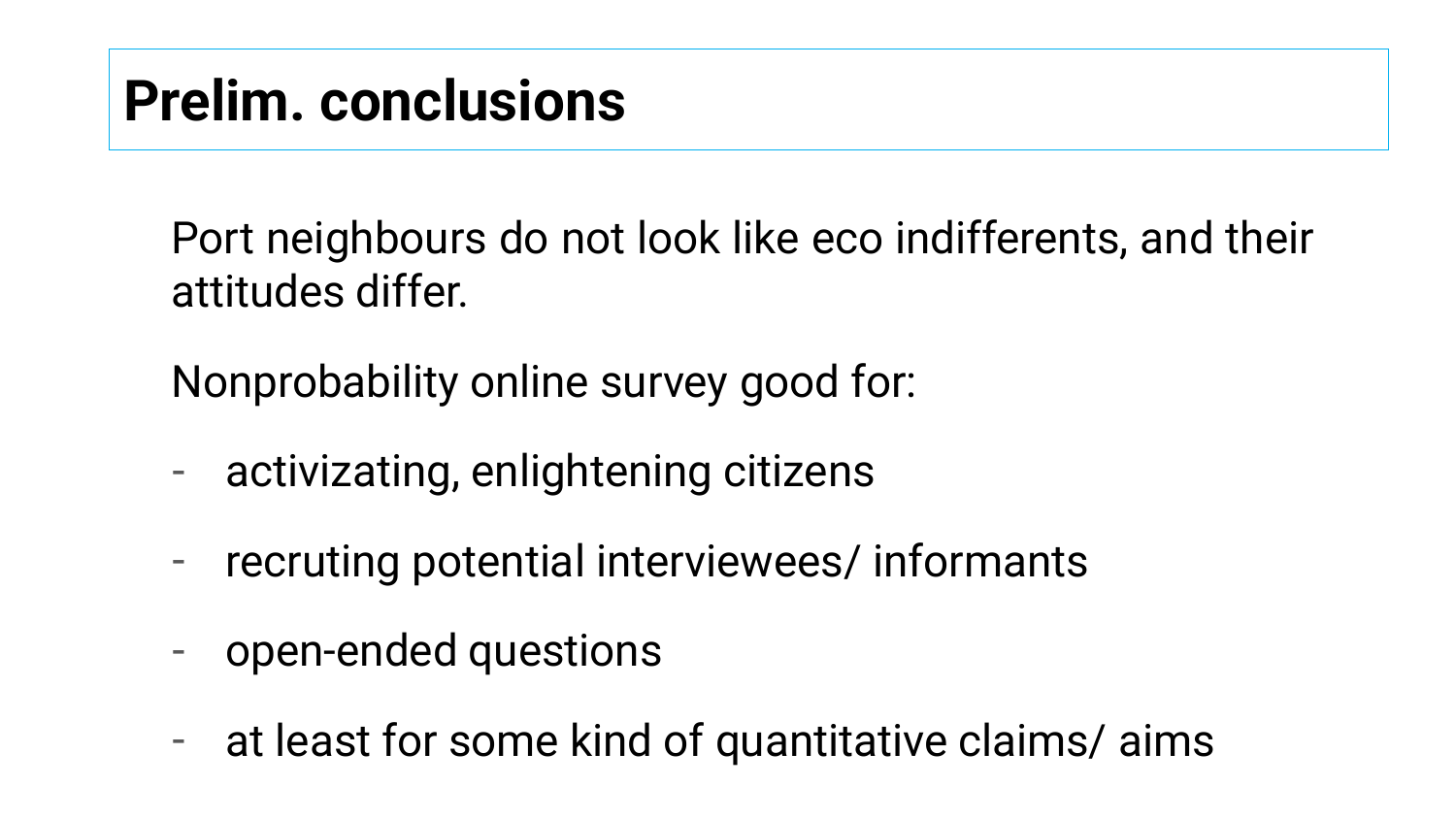

Prelim. conclusions
Port neighbours do not look like eco indifferents, and their attitudes differ.
Nonprobability online survey good for:
activizating, enlightening citizens
recruting potential interviewees/ informants
open-ended questions
at least for some kind of quantitative claims/ aims